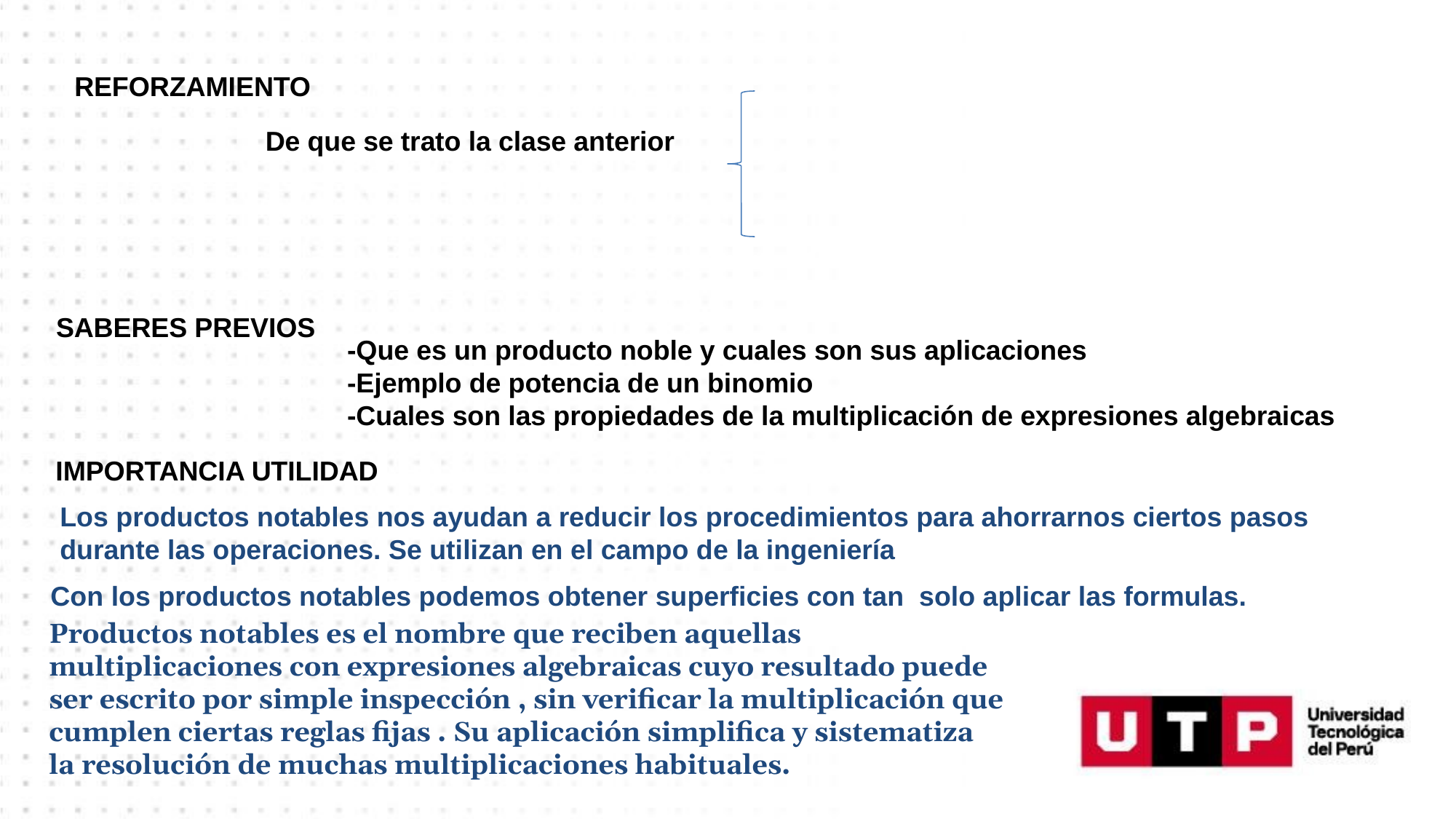

REFORZAMIENTO

De que se trato la clase anterior
SABERES PREVIOS
-Que es un producto noble y cuales son sus aplicaciones
-Ejemplo de potencia de un binomio
-Cuales son las propiedades de la multiplicación de expresiones algebraicas
IMPORTANCIA UTILIDAD
Los productos notables nos ayudan a reducir los procedimientos para ahorrarnos ciertos pasos durante las operaciones. Se utilizan en el campo de la ingeniería
Con los productos notables podemos obtener superficies con tan  solo aplicar las formulas.
Productos notables es el nombre que reciben aquellas multiplicaciones con expresiones algebraicas cuyo resultado puede ser escrito por simple inspección , sin verificar la multiplicación que cumplen ciertas reglas fijas . Su aplicación simplifica y sistematiza la resolución de muchas multiplicaciones habituales.